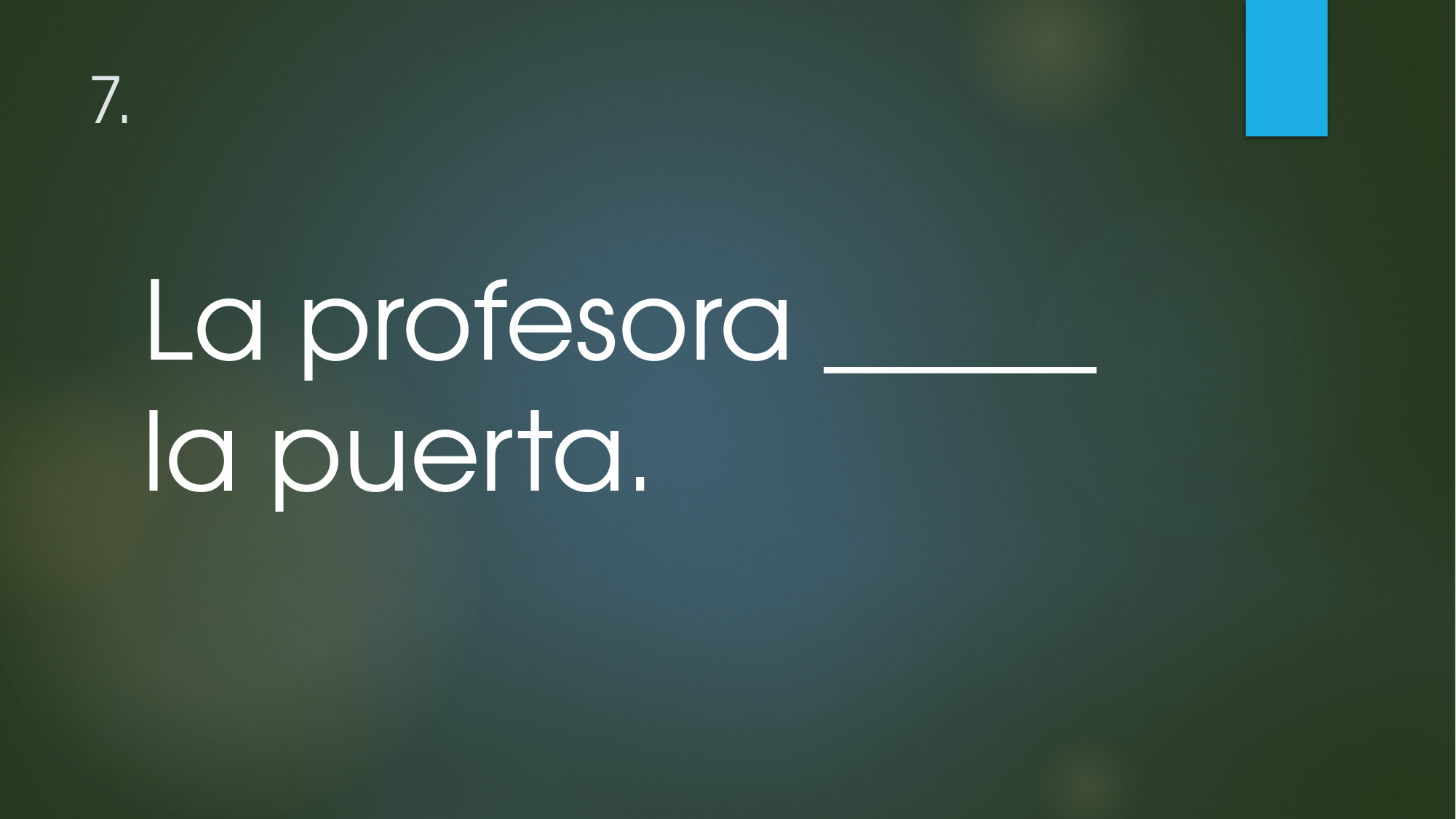

# 7.
La profesora _____ la puerta.